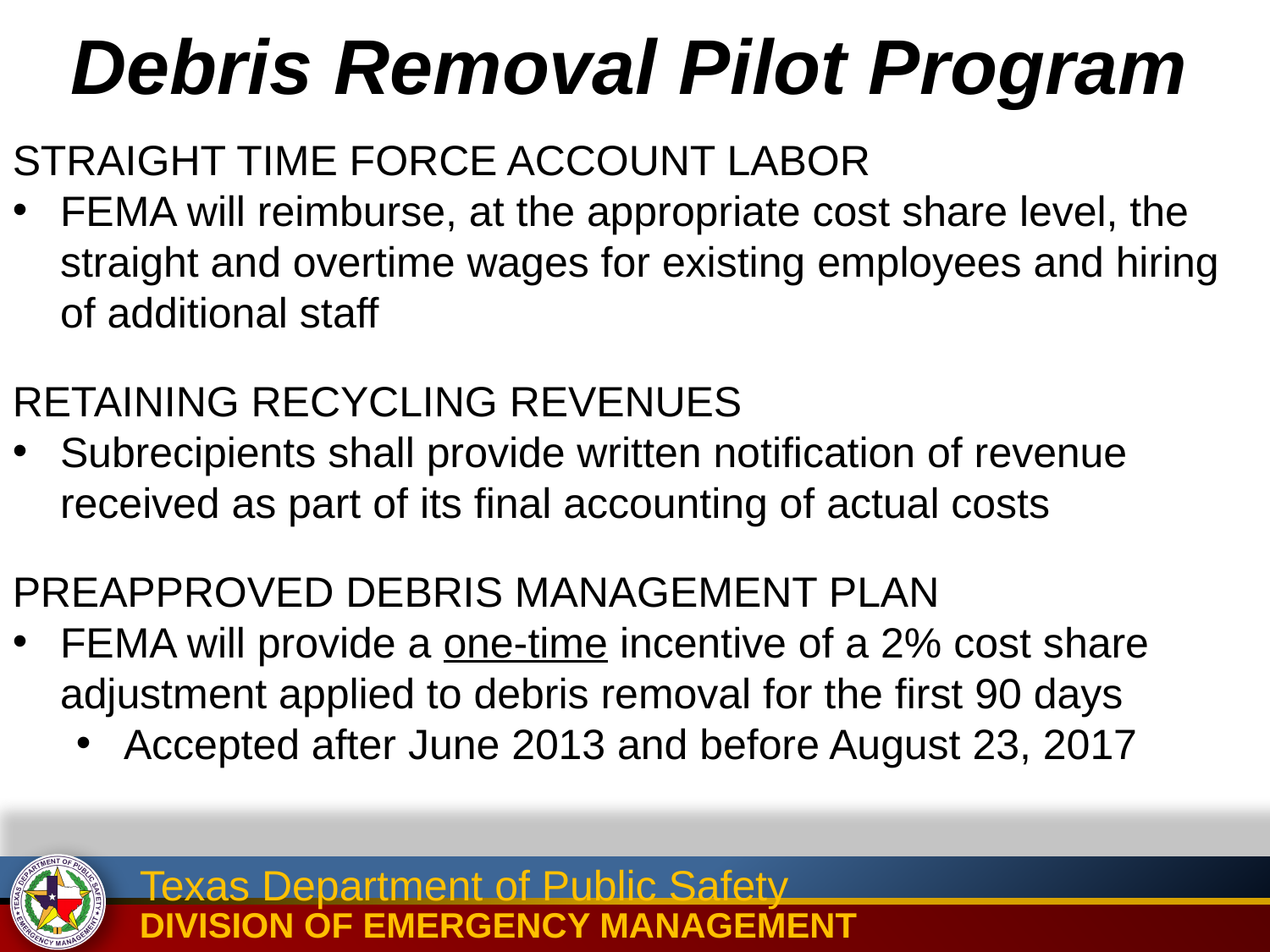

Debris Removal Pilot Program
STRAIGHT TIME FORCE ACCOUNT LABOR
FEMA will reimburse, at the appropriate cost share level, the straight and overtime wages for existing employees and hiring of additional staff

RETAINING RECYCLING REVENUES
Subrecipients shall provide written notification of revenue received as part of its final accounting of actual costs

PREAPPROVED DEBRIS MANAGEMENT PLAN
FEMA will provide a one-time incentive of a 2% cost share adjustment applied to debris removal for the first 90 days
Accepted after June 2013 and before August 23, 2017